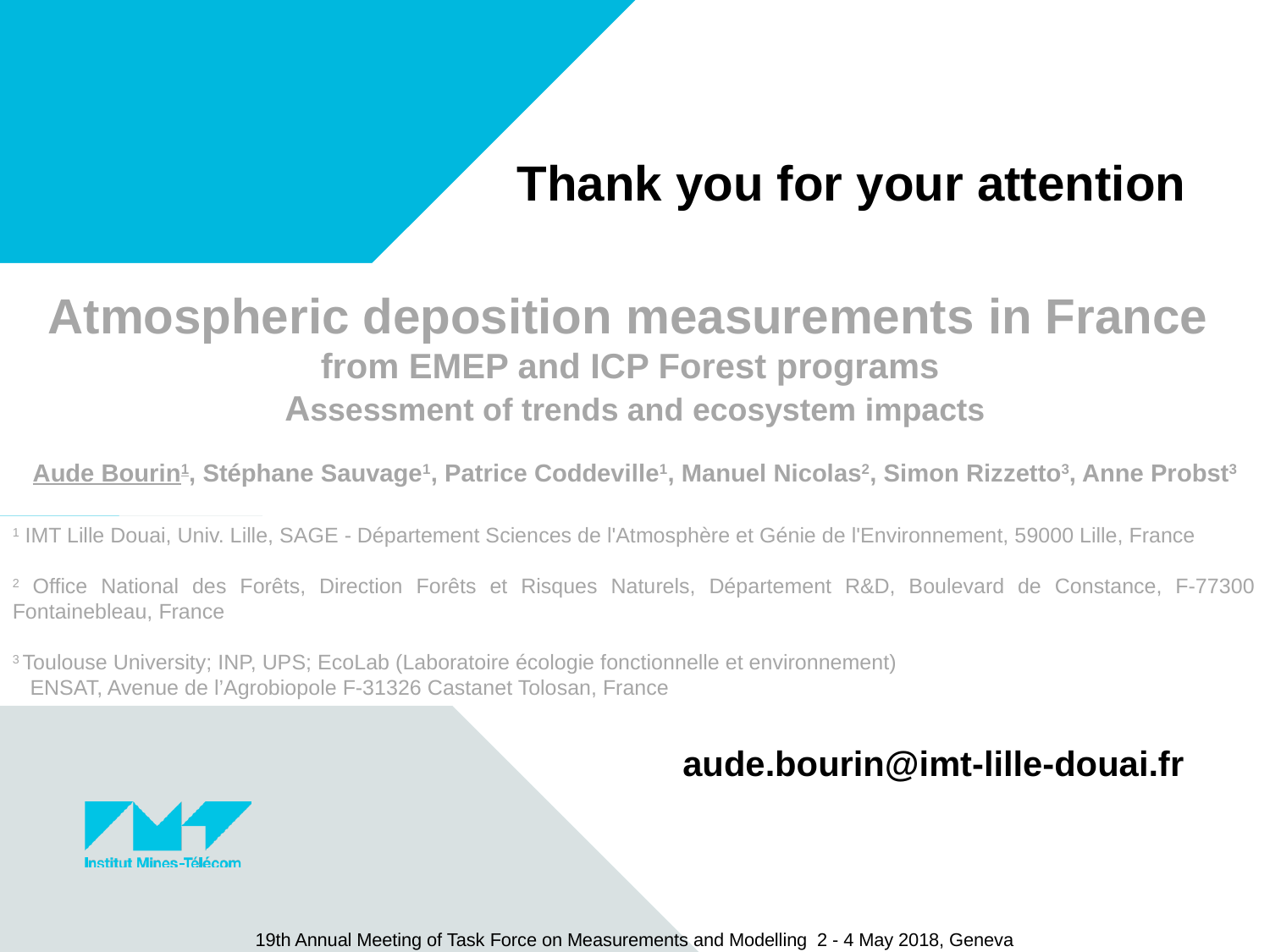

Thank you for your attention
# Atmospheric deposition measurements in France from EMEP and ICP Forest programs Assessment of trends and ecosystem impacts
Aude Bourin1, Stéphane Sauvage1, Patrice Coddeville1, Manuel Nicolas2, Simon Rizzetto3, Anne Probst3
1 IMT Lille Douai, Univ. Lille, SAGE - Département Sciences de l'Atmosphère et Génie de l'Environnement, 59000 Lille, France

2 Office National des Forêts, Direction Forêts et Risques Naturels, Département R&D, Boulevard de Constance, F-77300 Fontainebleau, France

3 Toulouse University; INP, UPS; EcoLab (Laboratoire écologie fonctionnelle et environnement)
   ENSAT, Avenue de l’Agrobiopole F-31326 Castanet Tolosan, France
aude.bourin@imt-lille-douai.fr
19th Annual Meeting of Task Force on Measurements and Modelling  2 - 4 May 2018, Geneva